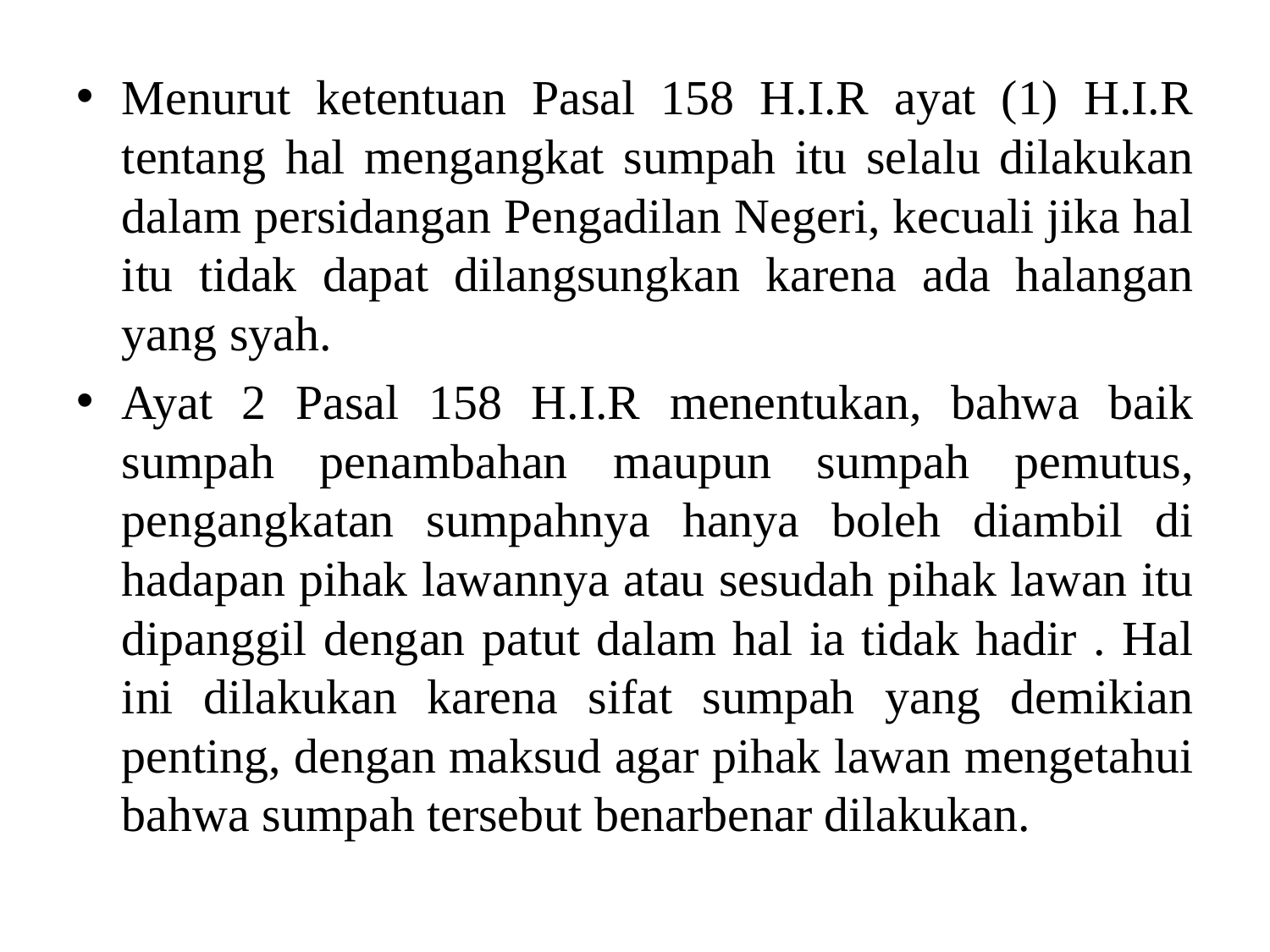

Menurut ketentuan Pasal 158 H.I.R ayat (1) H.I.R tentang hal mengangkat sumpah itu selalu dilakukan dalam persidangan Pengadilan Negeri, kecuali jika hal itu tidak dapat dilangsungkan karena ada halangan yang syah.
Ayat 2 Pasal 158 H.I.R menentukan, bahwa baik sumpah penambahan maupun sumpah pemutus, pengangkatan sumpahnya hanya boleh diambil di hadapan pihak lawannya atau sesudah pihak lawan itu dipanggil dengan patut dalam hal ia tidak hadir . Hal ini dilakukan karena sifat sumpah yang demikian penting, dengan maksud agar pihak lawan mengetahui bahwa sumpah tersebut benarbenar dilakukan.